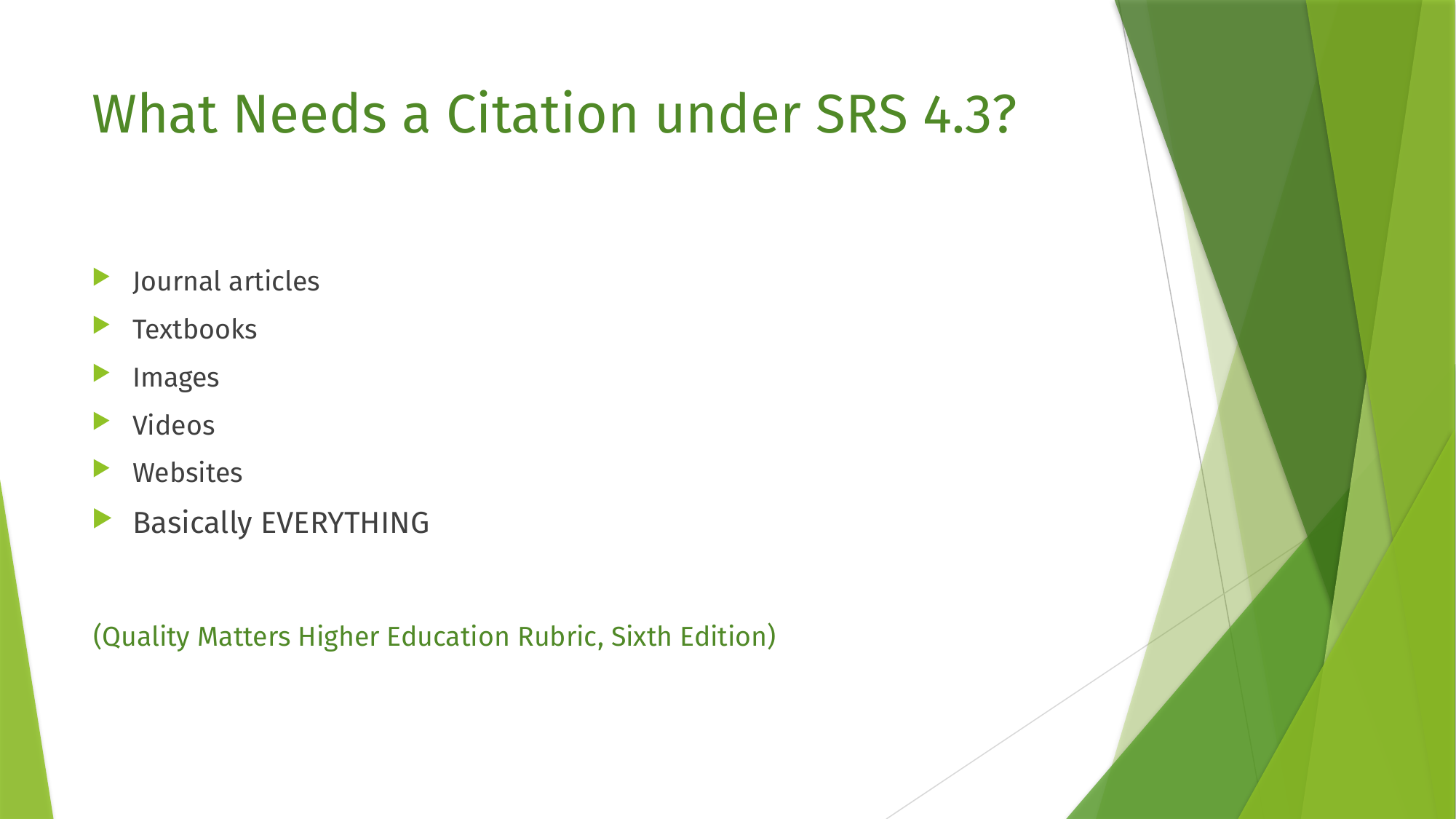

# What Needs a Citation under SRS 4.3?
Journal articles
Textbooks
Images
Videos
Websites
Basically EVERYTHING
(Quality Matters Higher Education Rubric, Sixth Edition)